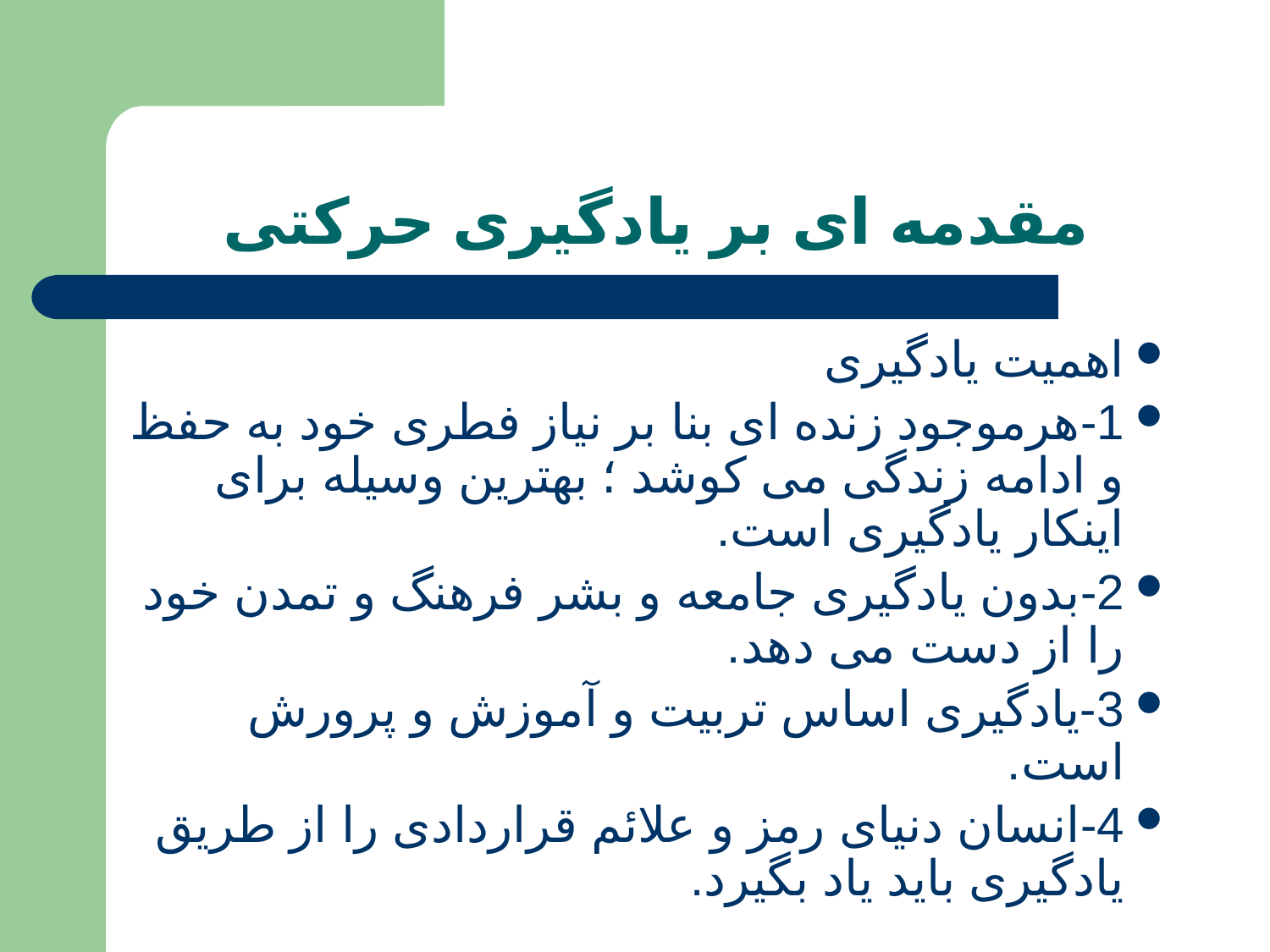

# مقدمه ای بر یادگیری حرکتی
اهمیت یادگیری
1-هرموجود زنده ای بنا بر نیاز فطری خود به حفظ و ادامه زندگی می کوشد ؛ بهترین وسیله برای اینکار یادگیری است.
2-بدون یادگیری جامعه و بشر فرهنگ و تمدن خود را از دست می دهد.
3-یادگیری اساس تربیت و آموزش و پرورش است.
4-انسان دنیای رمز و علائم قراردادی را از طریق یادگیری باید یاد بگیرد.